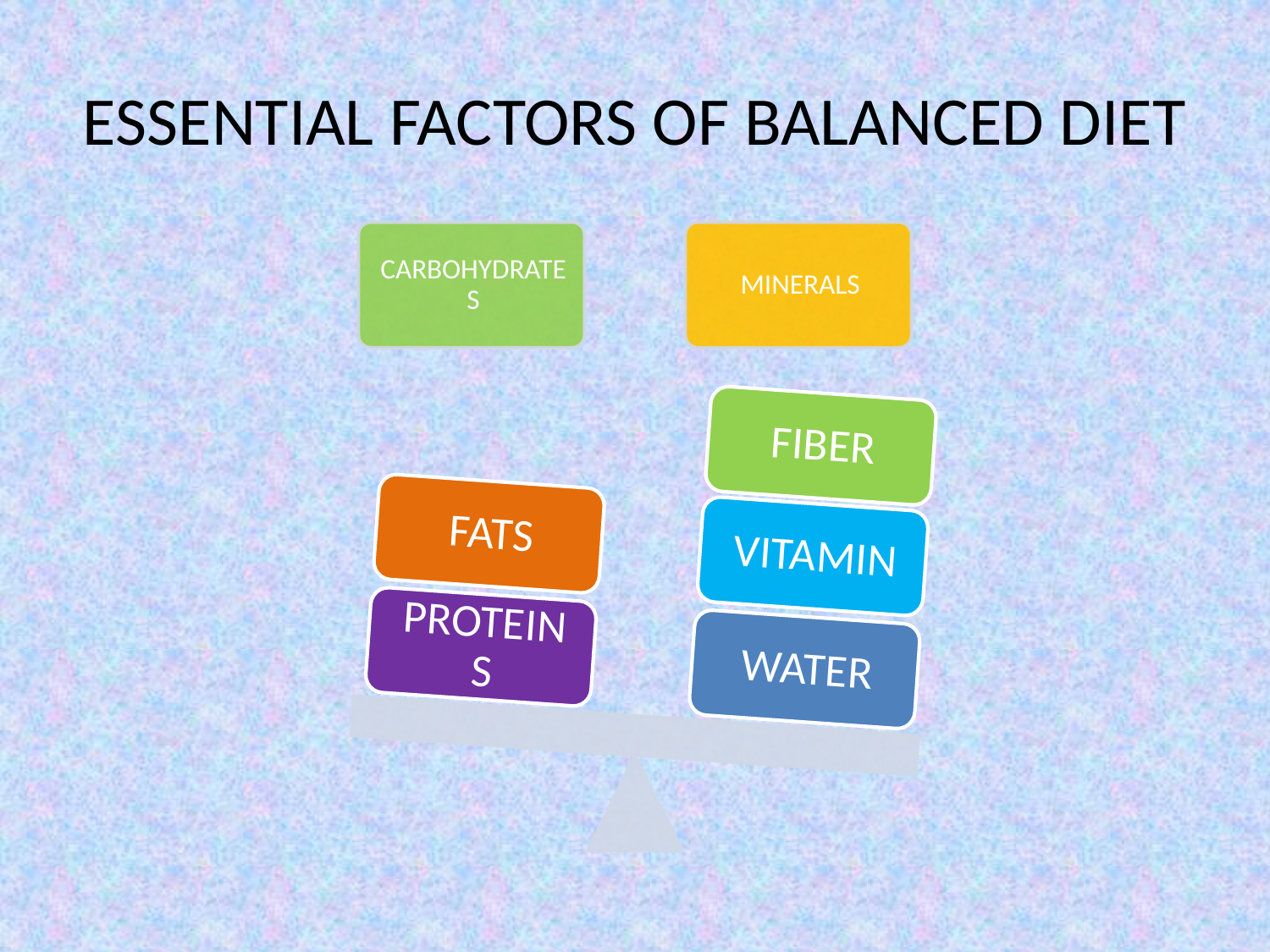

# ESSENTIAL FACTORS OF BALANCED DIET
CARBOHYDRATES
MINERALS
WATER
VITAMIN
FIBER
PROTEINS
FATS